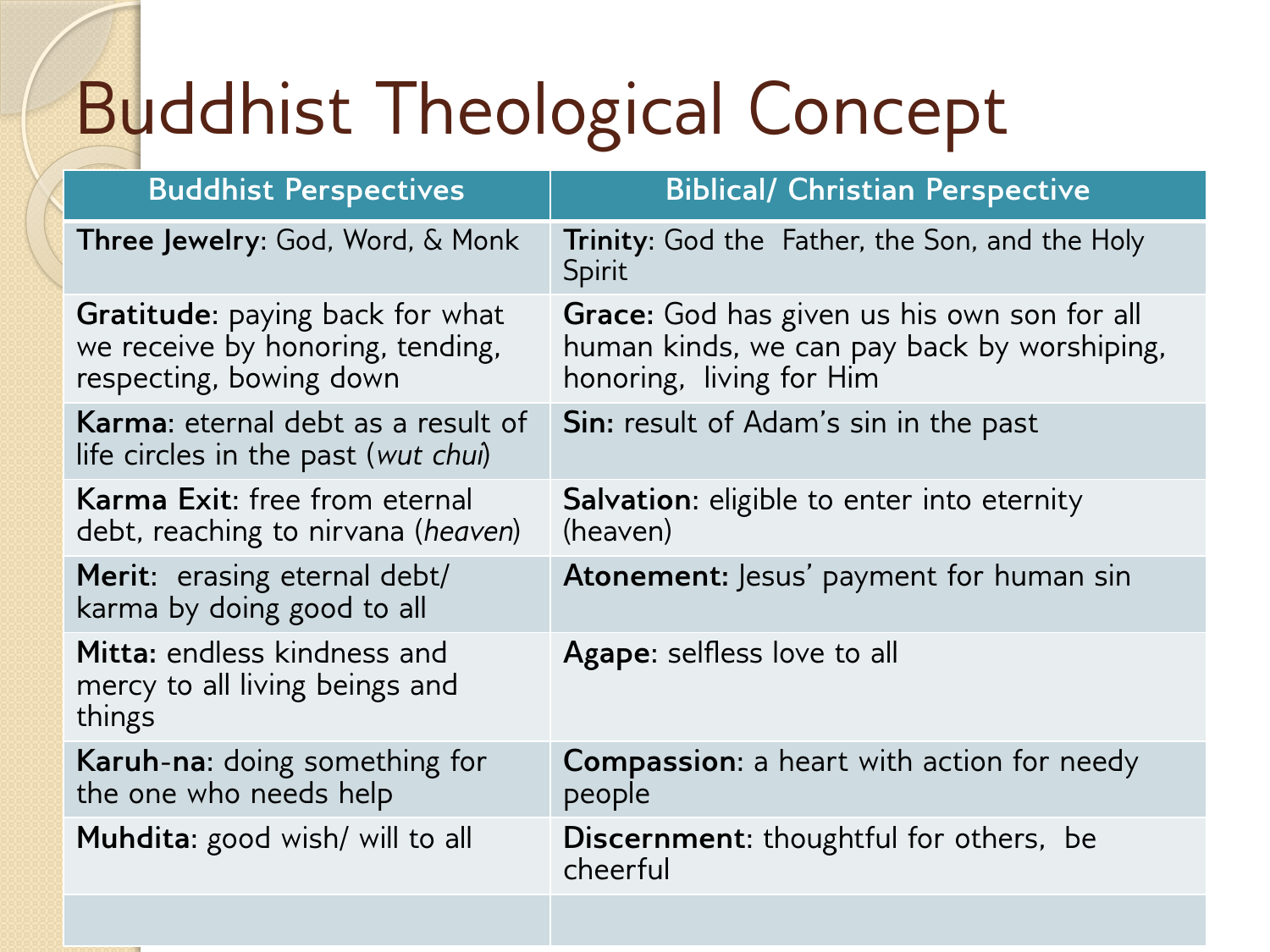

# Buddhist Theological Concept
| Buddhist Perspectives | Biblical/ Christian Perspective |
| --- | --- |
| Three Jewelry: God, Word, & Monk | Trinity: God the Father, the Son, and the Holy Spirit |
| Gratitude: paying back for what we receive by honoring, tending, respecting, bowing down | Grace: God has given us his own son for all human kinds, we can pay back by worshiping, honoring, living for Him |
| Karma: eternal debt as a result of life circles in the past (wut chui) | Sin: result of Adam’s sin in the past |
| Karma Exit: free from eternal debt, reaching to nirvana (heaven) | Salvation: eligible to enter into eternity (heaven) |
| Merit: erasing eternal debt/ karma by doing good to all | Atonement: Jesus’ payment for human sin |
| Mitta: endless kindness and mercy to all living beings and things | Agape: selfless love to all |
| Karuh-na: doing something for the one who needs help | Compassion: a heart with action for needy people |
| Muhdita: good wish/ will to all | Discernment: thoughtful for others, be cheerful |
|  |  |